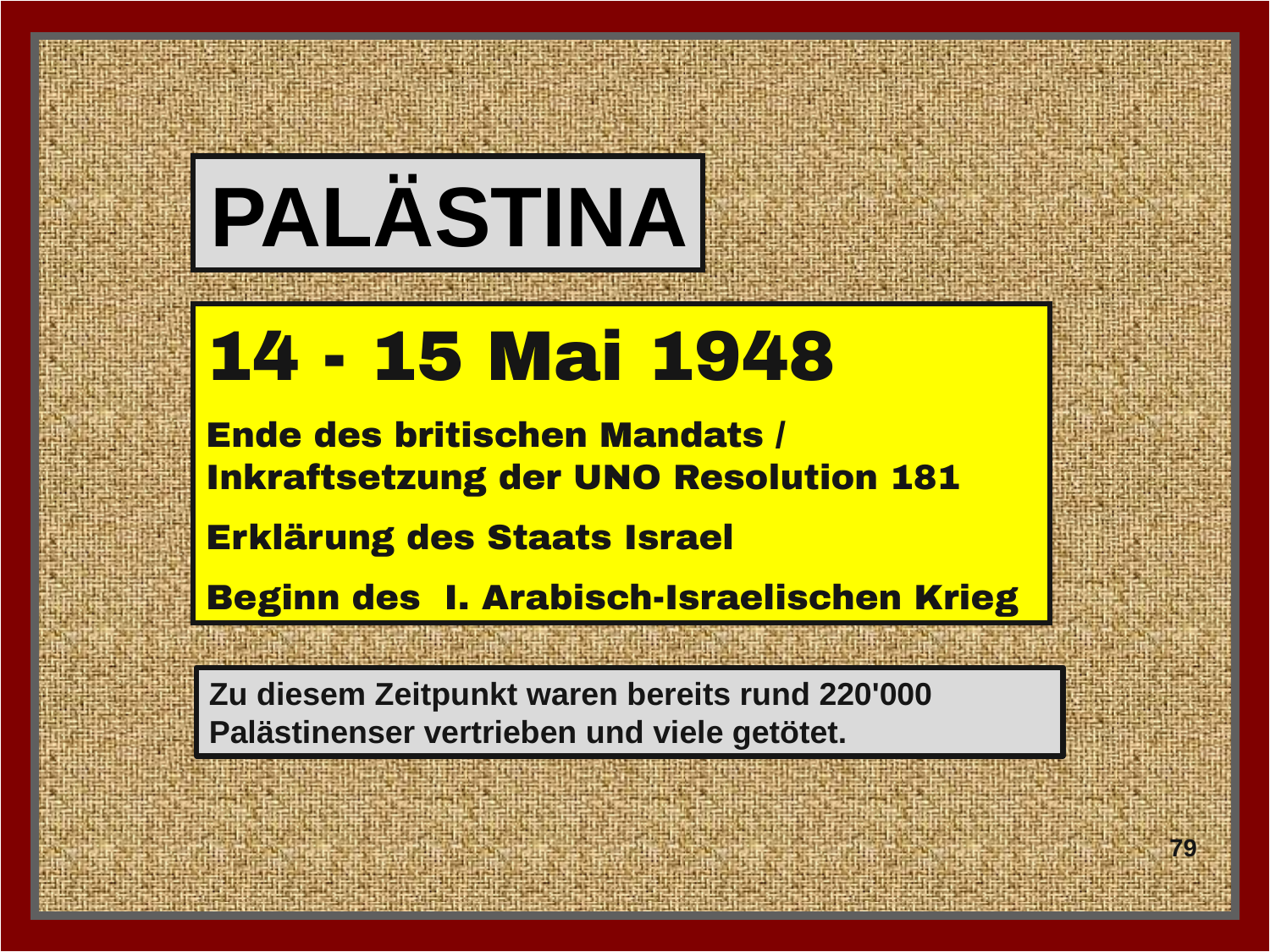

PALÄSTINA
14 - 15 Mai 1948
Ende des britischen Mandats /  Inkraftsetzung der UNO Resolution 181
Erklärung des Staats Israel
Beginn des  I. Arabisch-Israelischen Krieg
Zu diesem Zeitpunkt waren bereits rund 220'000 Palästinenser vertrieben und viele getötet.
79